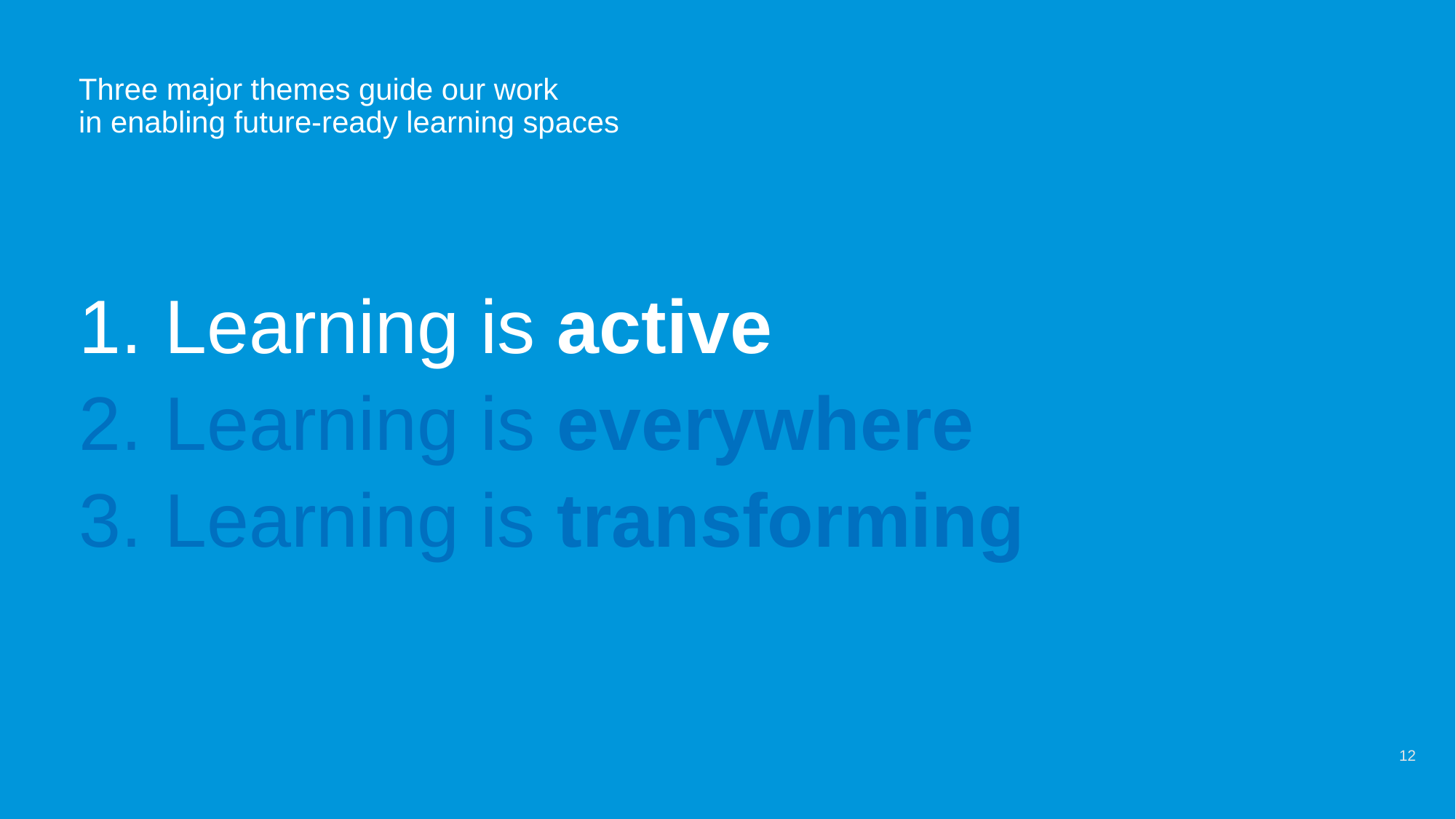

Three major themes guide our work
in enabling future-ready learning spaces
Learning is active
Learning is everywhere
Learning is transforming
12